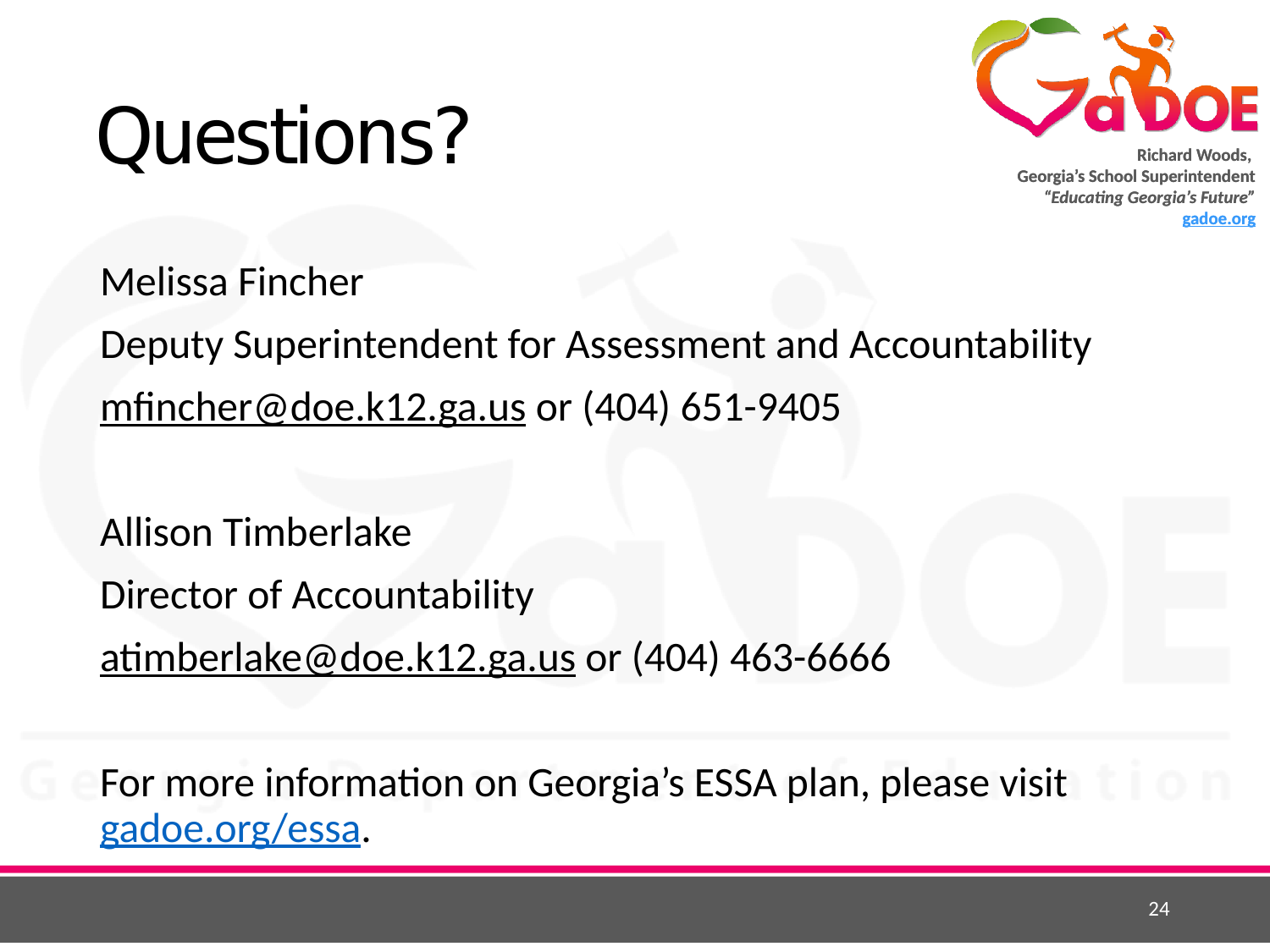

# Questions?
Melissa Fincher
Deputy Superintendent for Assessment and Accountability
mfincher@doe.k12.ga.us or (404) 651-9405

Allison Timberlake
Director of Accountability
atimberlake@doe.k12.ga.us or (404) 463-6666

For more information on Georgia’s ESSA plan, please visit gadoe.org/essa.
24